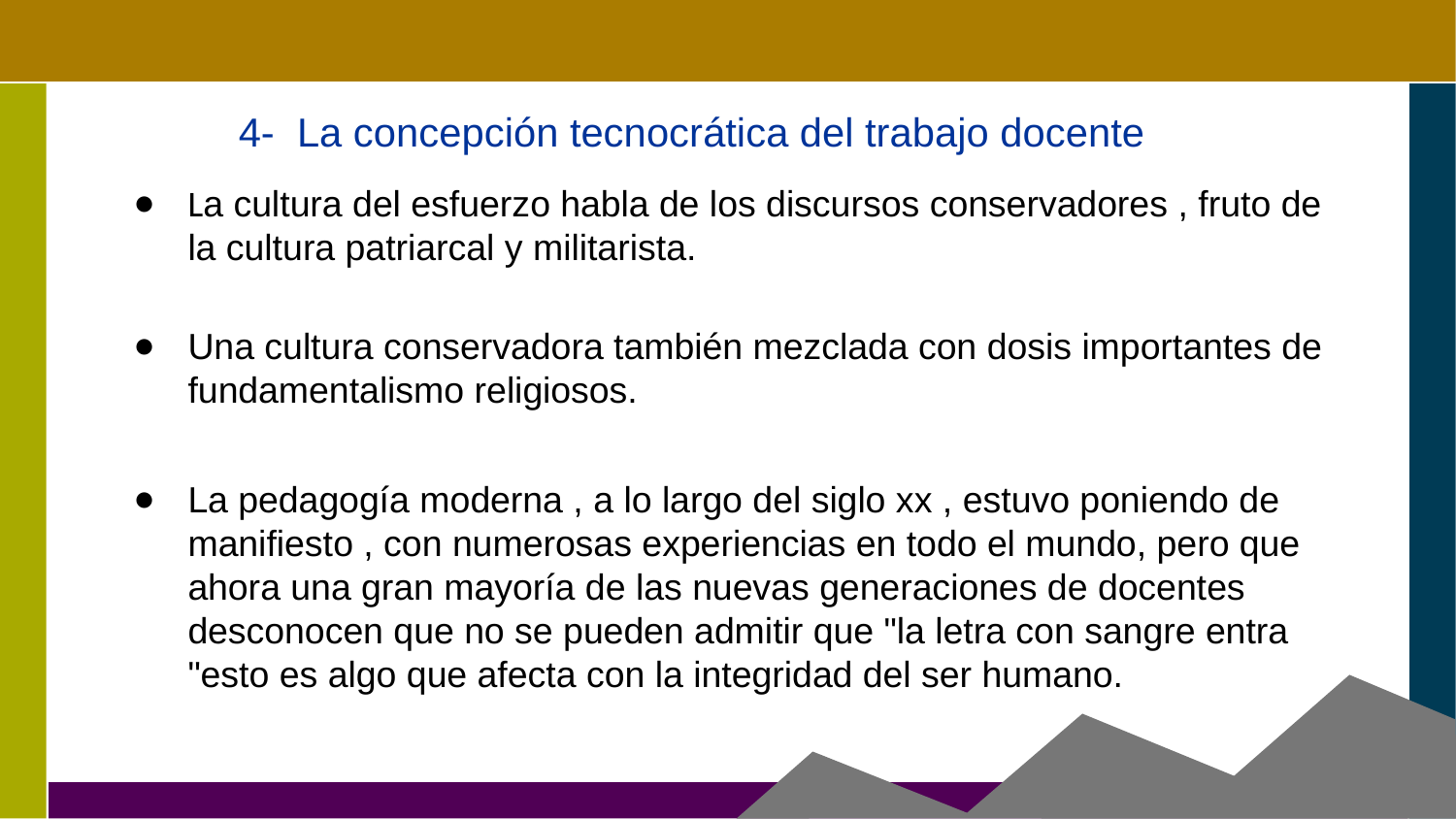

4-  La concepción tecnocrática del trabajo docente
La cultura del esfuerzo habla de los discursos conservadores , fruto de la cultura patriarcal y militarista.

Una cultura conservadora también mezclada con dosis importantes de fundamentalismo religiosos.

La pedagogía moderna , a lo largo del siglo xx , estuvo poniendo de manifiesto , con numerosas experiencias en todo el mundo, pero que ahora una gran mayoría de las nuevas generaciones de docentes desconocen que no se pueden admitir que "la letra con sangre entra "esto es algo que afecta con la integridad del ser humano.